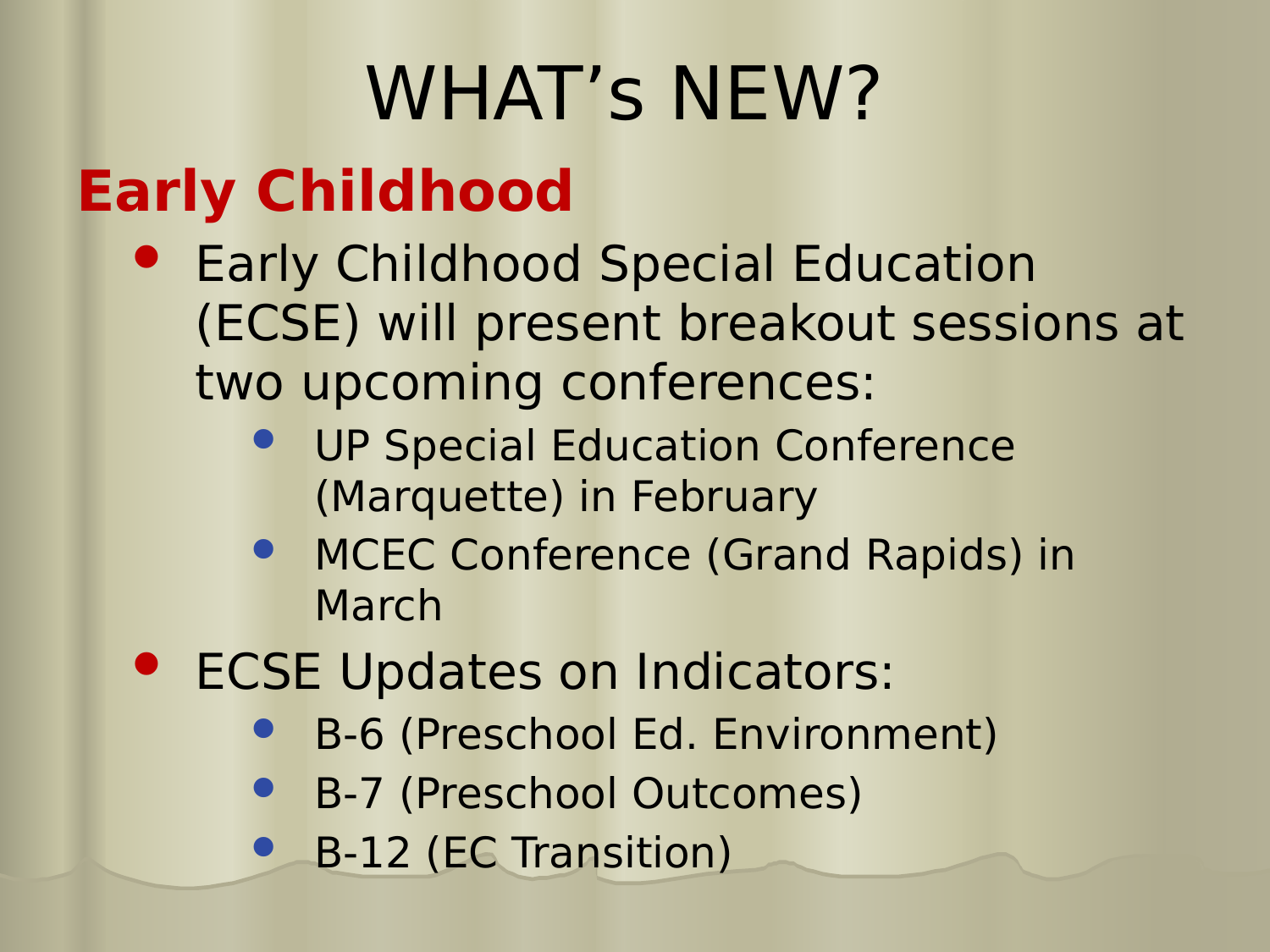

# WHAT’s NEW?
Early Childhood
Early Childhood Special Education (ECSE) will present breakout sessions at two upcoming conferences:
UP Special Education Conference (Marquette) in February
MCEC Conference (Grand Rapids) in March
ECSE Updates on Indicators:
B-6 (Preschool Ed. Environment)
B-7 (Preschool Outcomes)
B-12 (EC Transition)